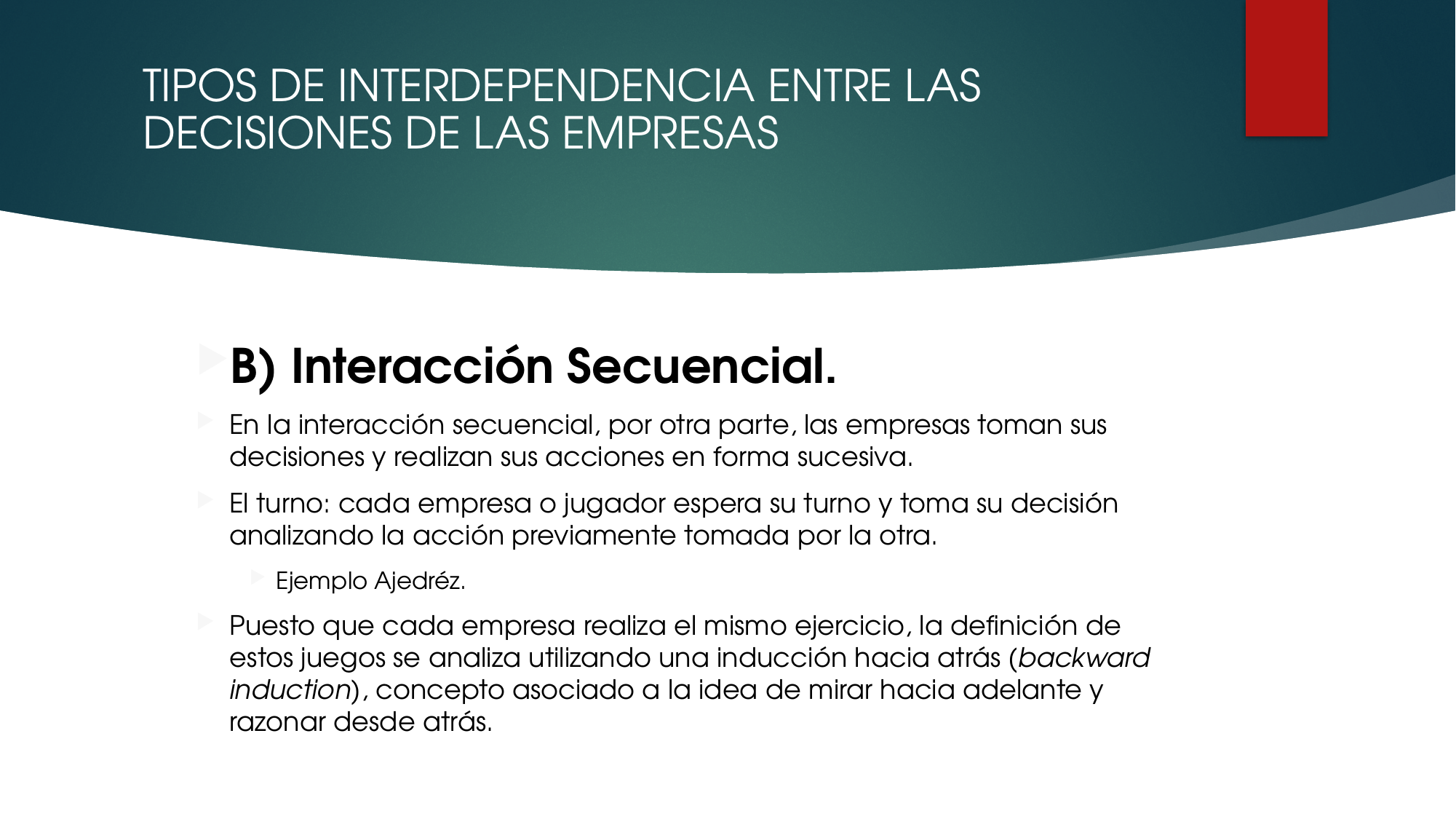

# TIPOS DE INTERDEPENDENCIA ENTRE LAS DECISIONES DE LAS EMPRESAS

B) Interacción Secuencial.
En la interacción secuencial, por otra parte, las empresas toman sus decisiones y realizan sus acciones en forma sucesiva.
El turno: cada empresa o jugador espera su turno y toma su decisión analizando la acción previamente tomada por la otra.
Ejemplo Ajedréz.
Puesto que cada empresa realiza el mismo ejercicio, la definición de estos juegos se analiza utilizando una inducción hacia atrás (backward induction), concepto asociado a la idea de mirar hacia adelante y razonar desde atrás.